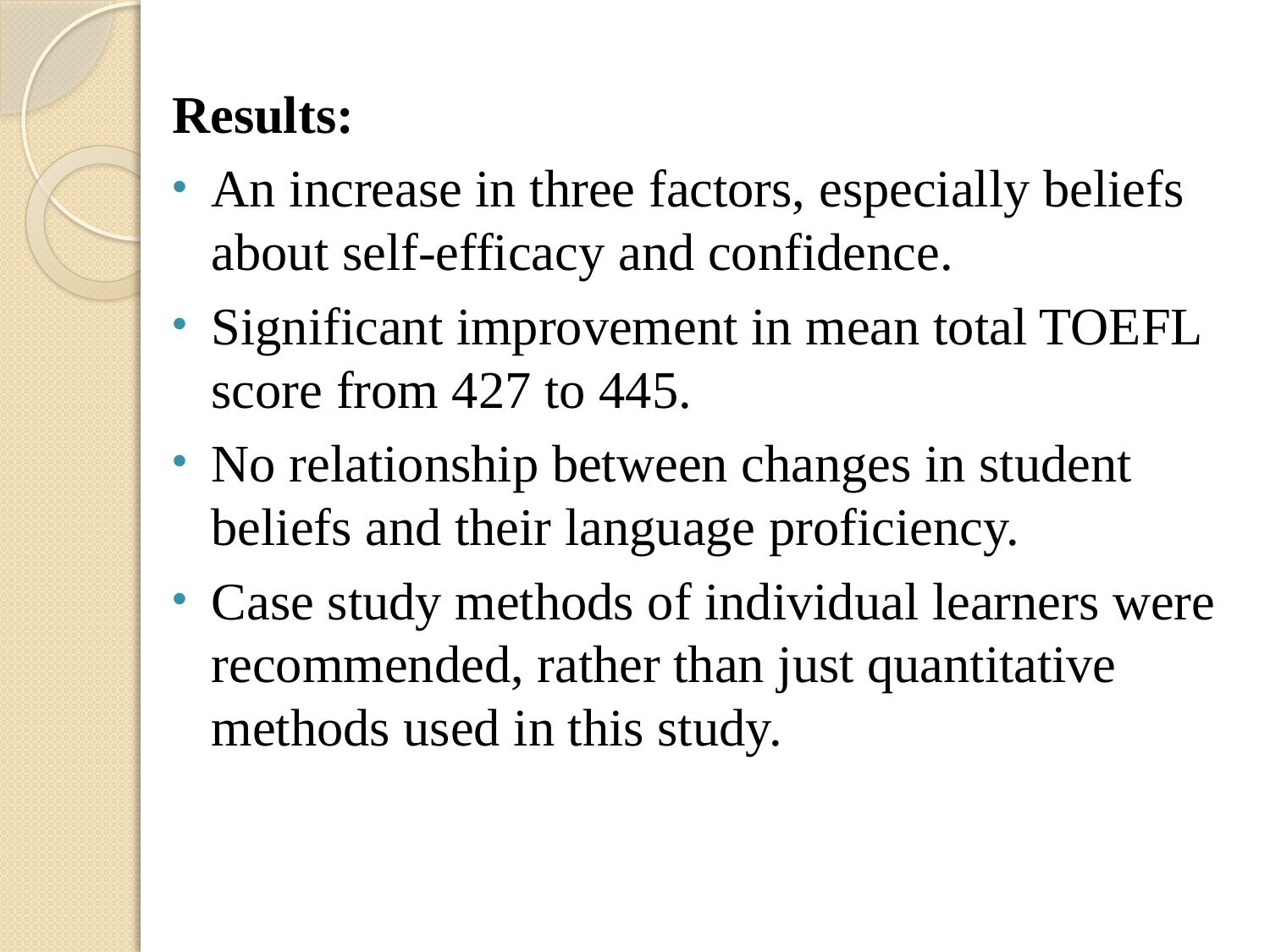

Results:
An increase in three factors, especially beliefs about self-efficacy and confidence.
Significant improvement in mean total TOEFL score from 427 to 445.
No relationship between changes in student beliefs and their language proficiency.
Case study methods of individual learners were recommended, rather than just quantitative methods used in this study.